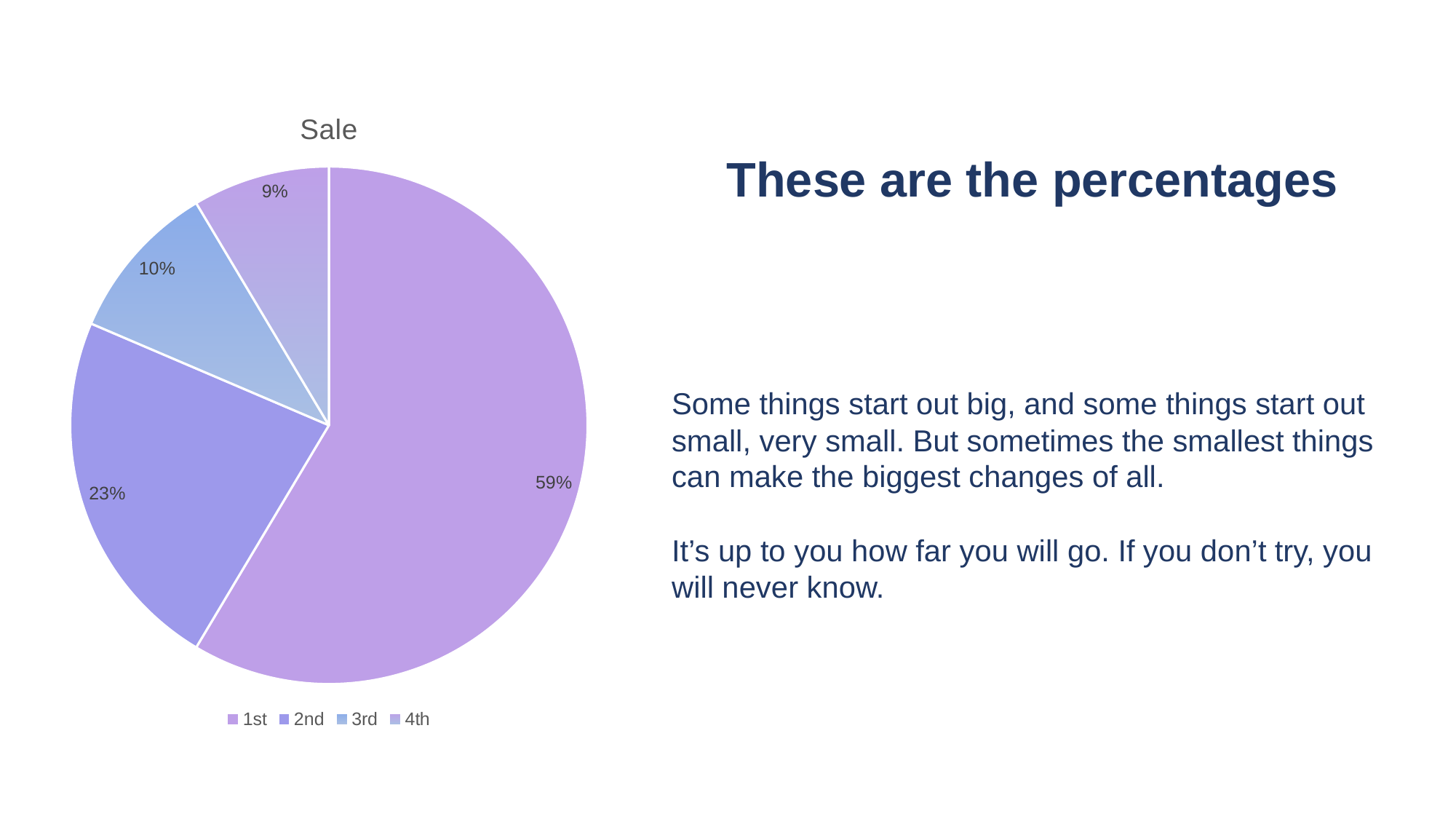

### Chart:

| Category | Sale |
|---|---|
| 1st | 8.2 |
| 2nd | 3.2 |
| 3rd | 1.4 |
| 4th | 1.2 |
These are the percentages
Some things start out big, and some things start out small, very small. But sometimes the smallest things can make the biggest changes of all.
It’s up to you how far you will go. If you don’t try, you will never know.